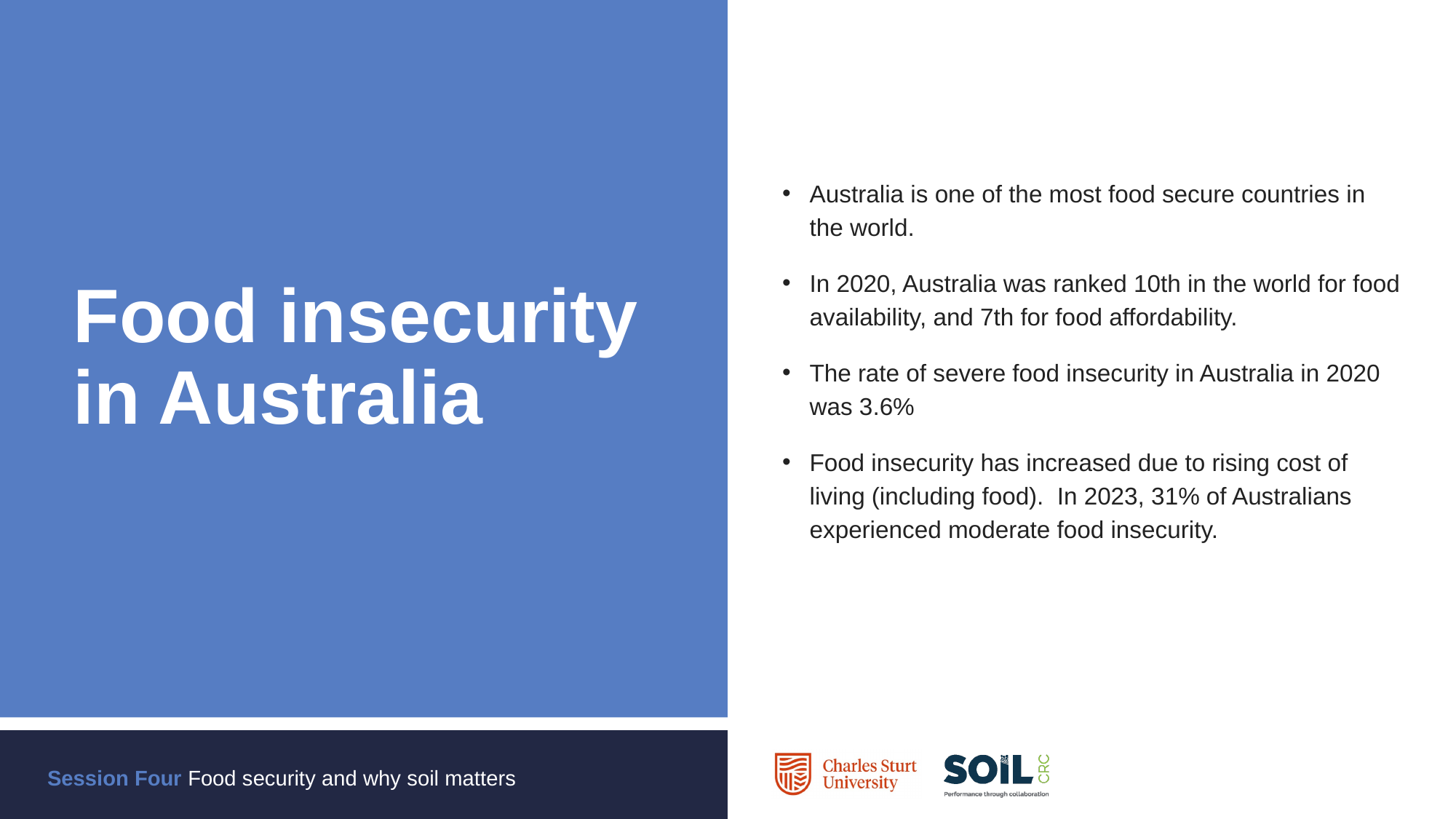

Australia is one of the most food secure countries in the world.
In 2020, Australia was ranked 10th in the world for food availability, and 7th for food affordability.
The rate of severe food insecurity in Australia in 2020 was 3.6%
Food insecurity has increased due to rising cost of living (including food).  In 2023, 31% of Australians experienced moderate food insecurity.
# Food insecurity in Australia